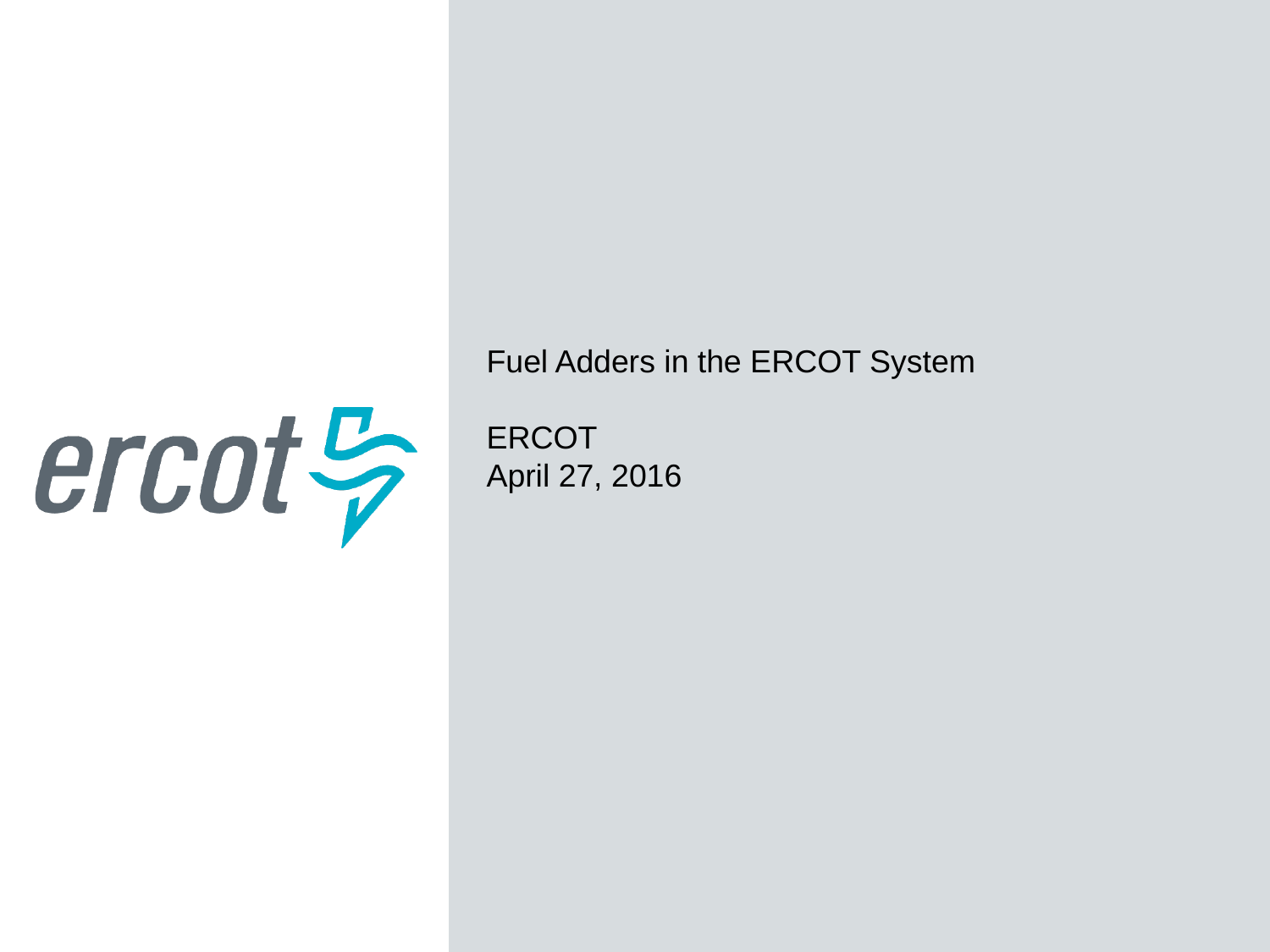

Fuel Adders in the ERCOT System

ERCOT
April 27, 2016